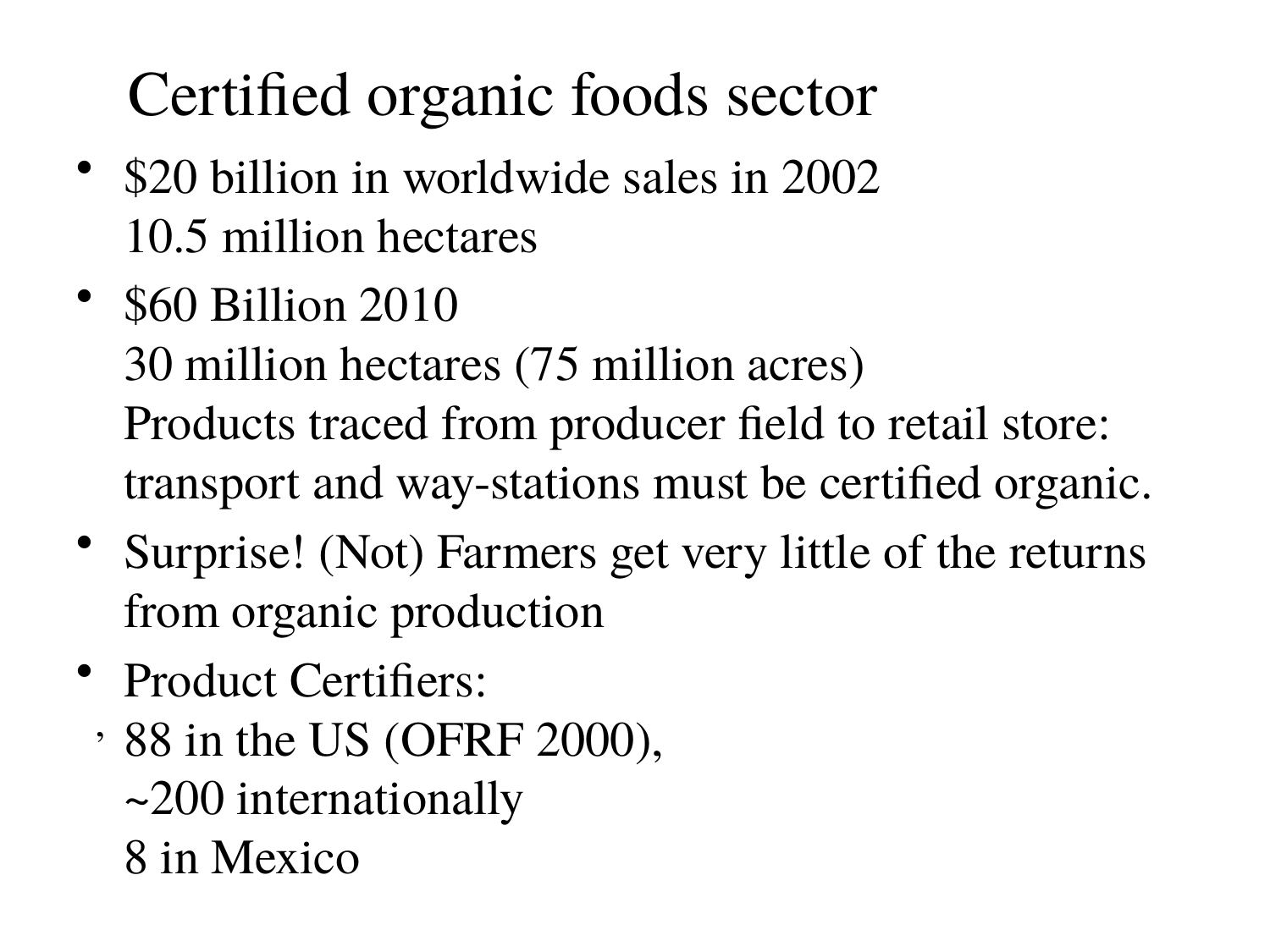

# Certified organic foods sector
$20 billion in worldwide sales in 2002
10.5 million hectares
$60 Billion 2010
30 million hectares (75 million acres)
Products traced from producer field to retail store: transport and way-stations must be certified organic.
Surprise! (Not) Farmers get very little of the returns from organic production
Product Certifiers:
88 in the US (OFRF 2000),
~200 internationally
8 in Mexico
,